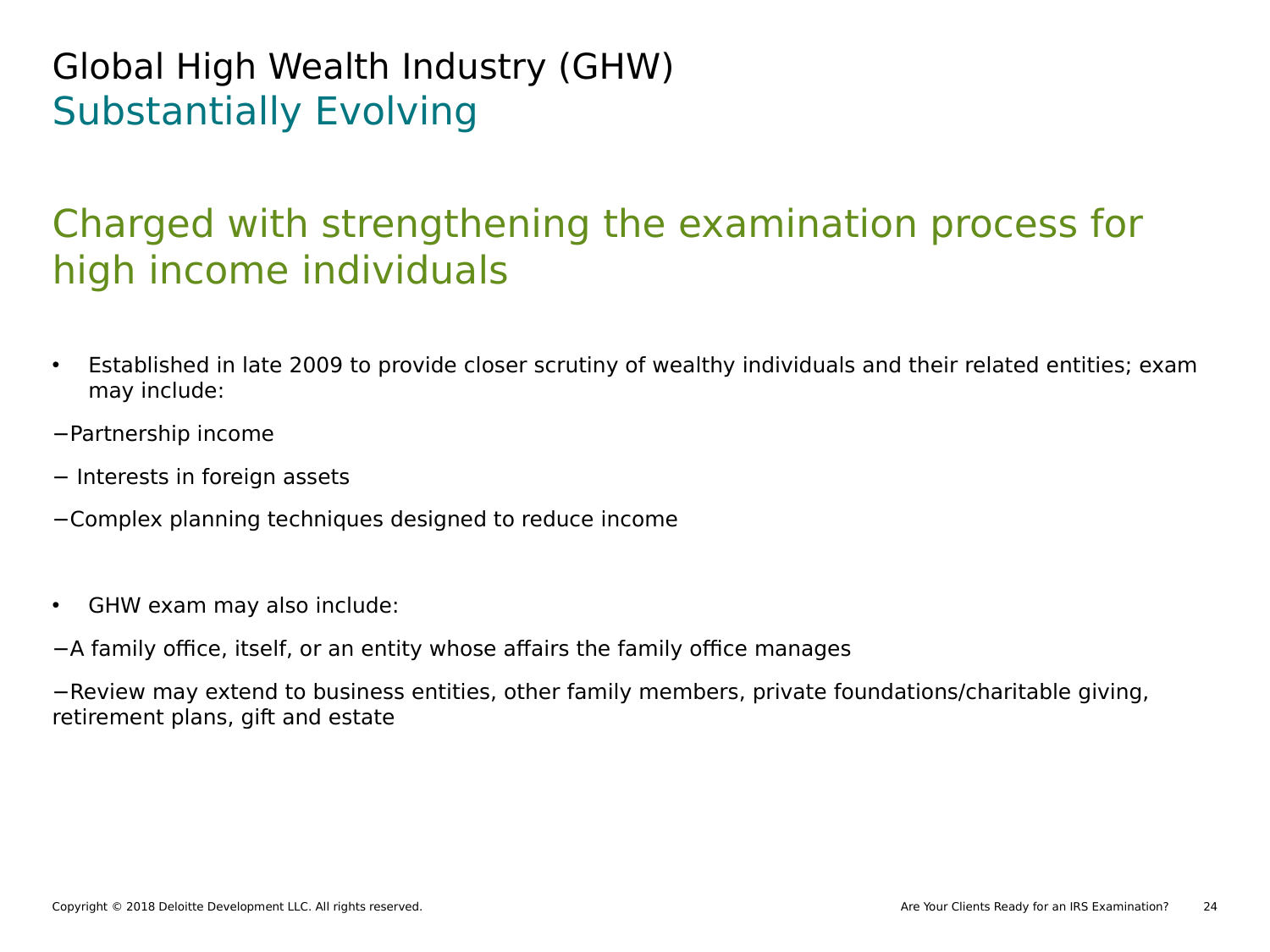

# Global High Wealth Industry (GHW) Substantially Evolving
Charged with strengthening the examination process for high income individuals

Established in late 2009 to provide closer scrutiny of wealthy individuals and their related entities; exam may include:
−Partnership income
− Interests in foreign assets
−Complex planning techniques designed to reduce income

GHW exam may also include:
−A family office, itself, or an entity whose affairs the family office manages
−Review may extend to business entities, other family members, private foundations/charitable giving, retirement plans, gift and estate